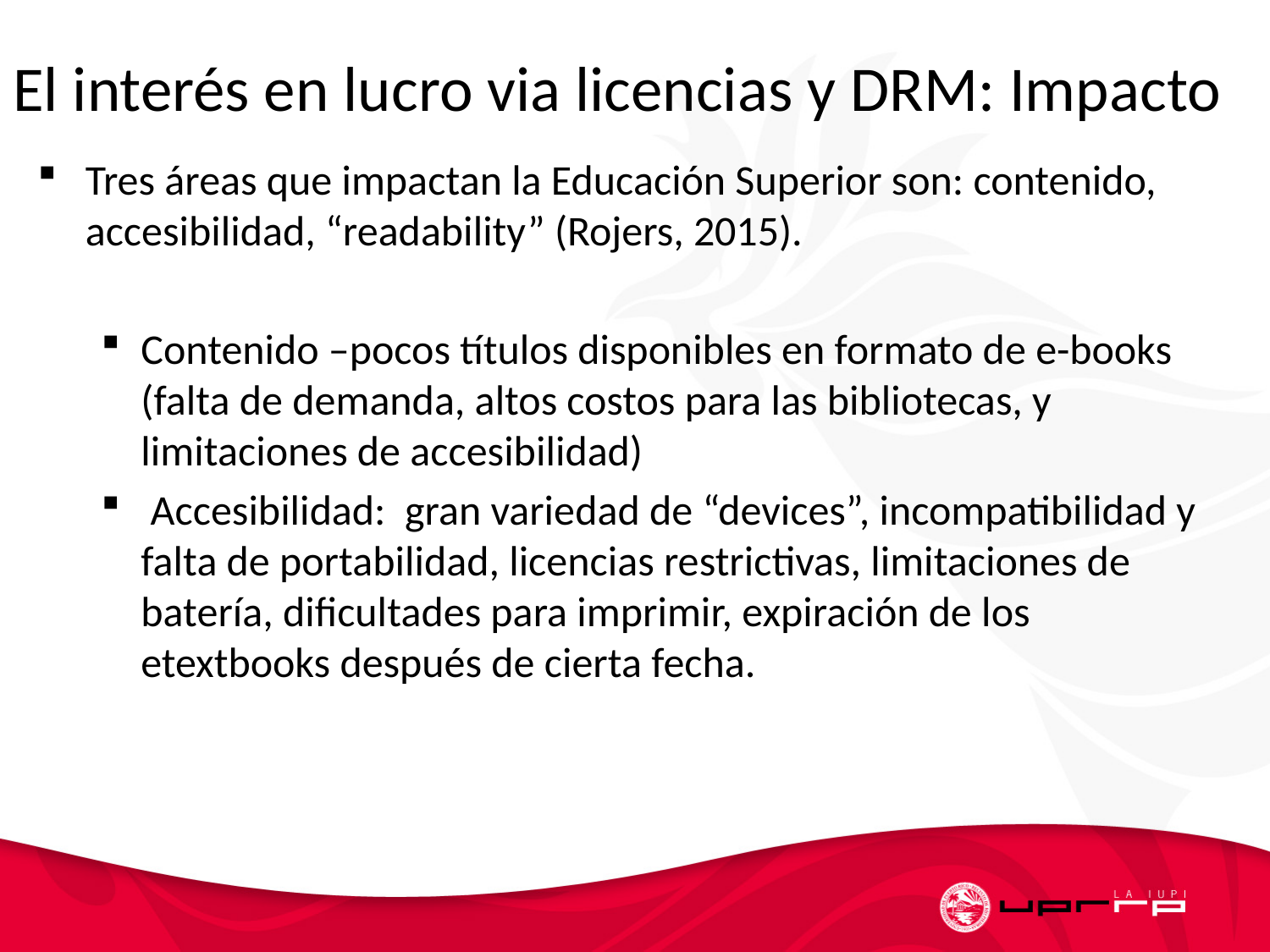

# El interés en lucro via licencias y DRM: Impacto
Tres áreas que impactan la Educación Superior son: contenido, accesibilidad, “readability” (Rojers, 2015).

Contenido –pocos títulos disponibles en formato de e-books (falta de demanda, altos costos para las bibliotecas, y limitaciones de accesibilidad)
 Accesibilidad:  gran variedad de “devices”, incompatibilidad y falta de portabilidad, licencias restrictivas, limitaciones de batería, dificultades para imprimir, expiración de los etextbooks después de cierta fecha.